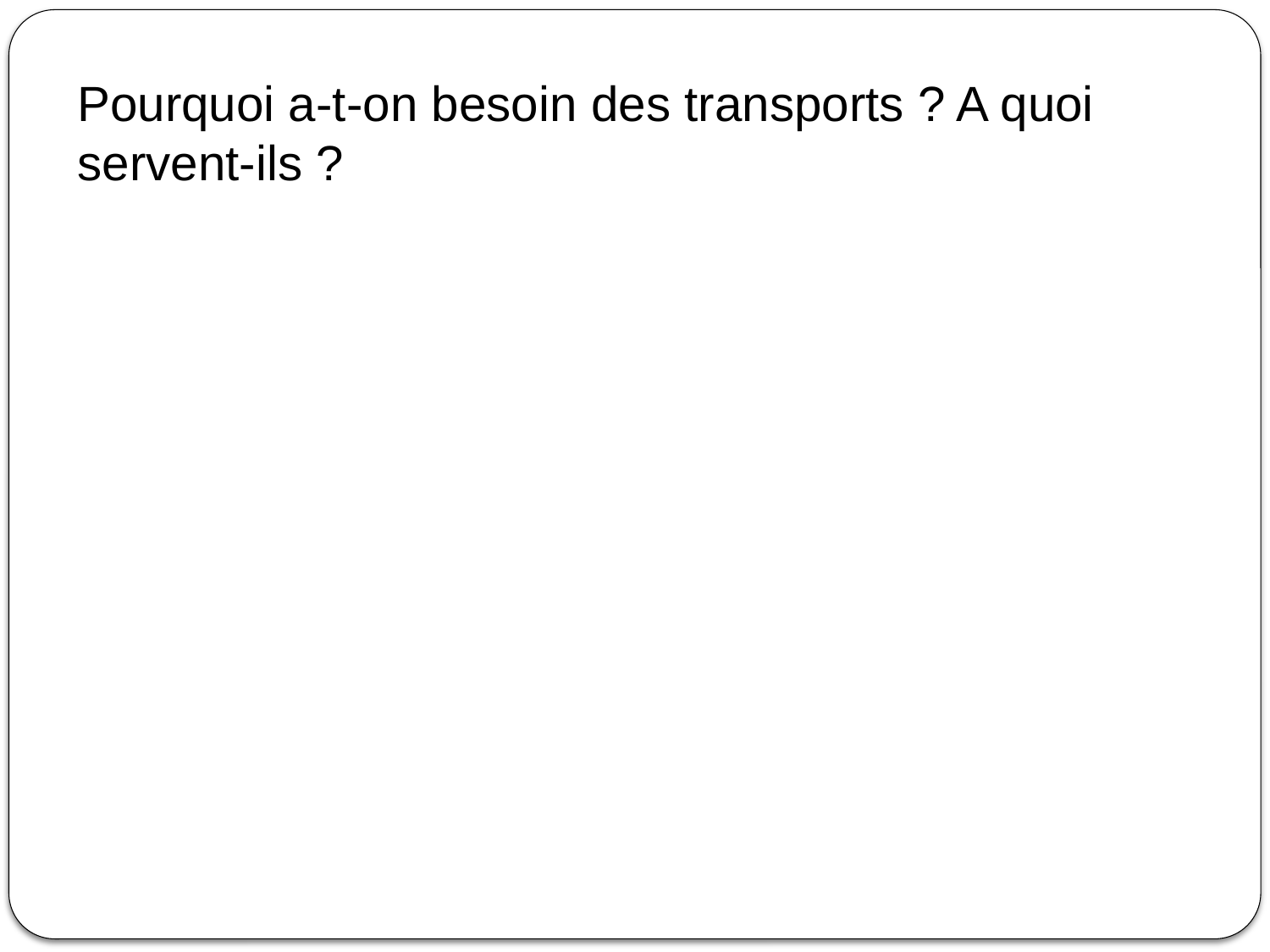

Pourquoi a-t-on besoin des transports ? A quoi servent-ils ?